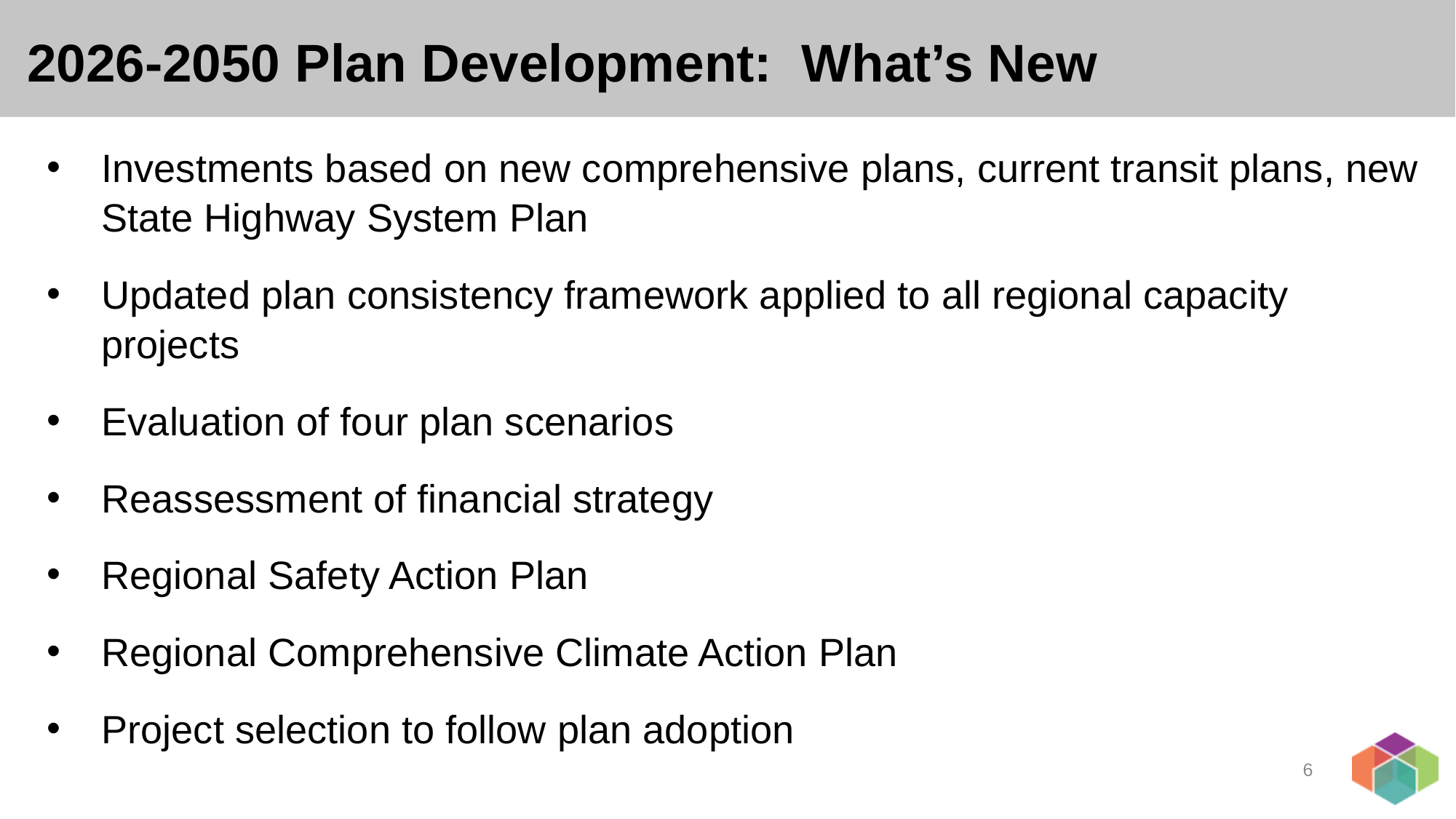

2026-2050 Plan Development:  What’s New
Investments based on new comprehensive plans, current transit plans, new State Highway System Plan
Updated plan consistency framework applied to all regional capacity projects
Evaluation of four plan scenarios
Reassessment of financial strategy
Regional Safety Action Plan
Regional Comprehensive Climate Action Plan
Project selection to follow plan adoption
6